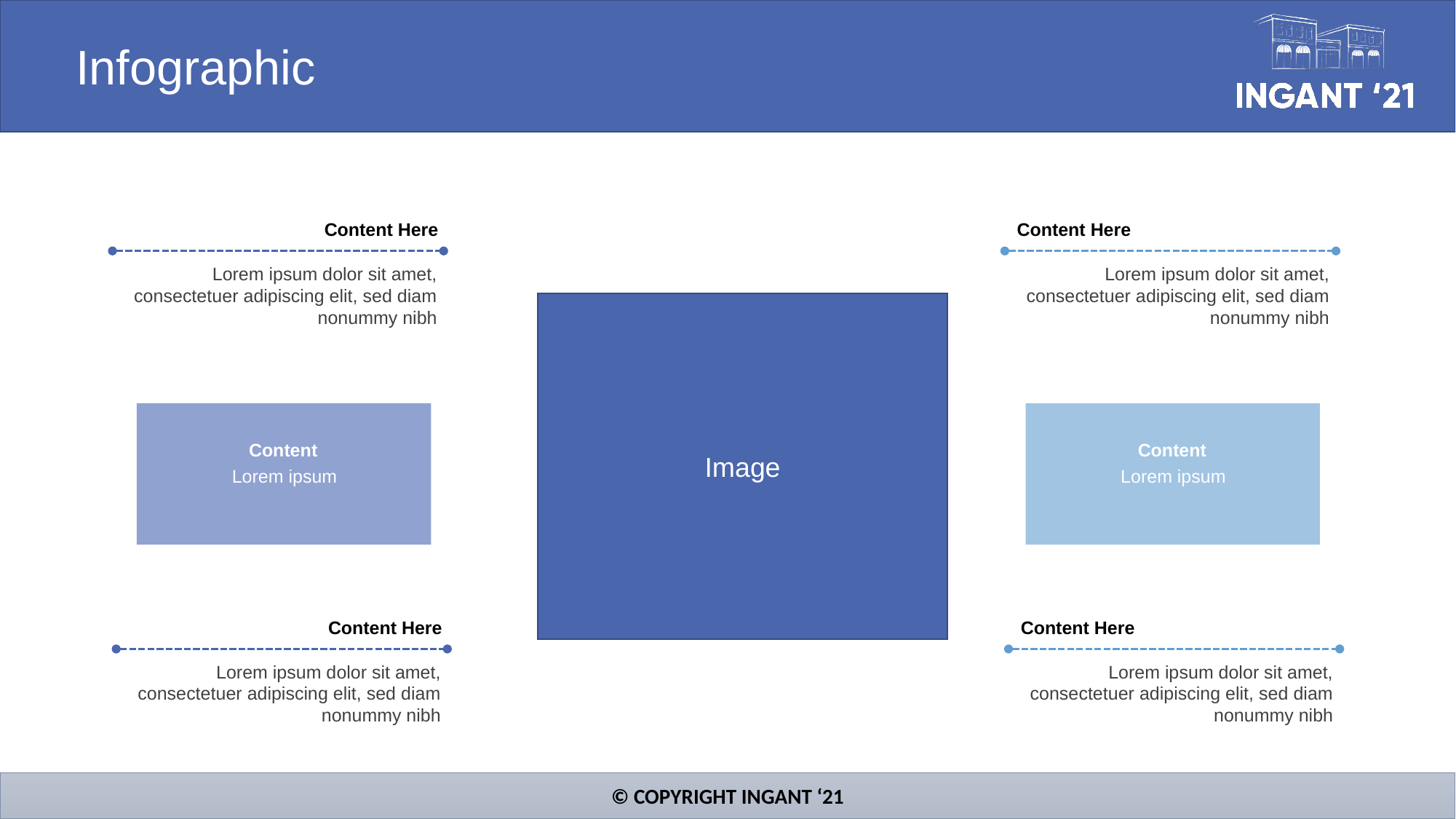

Infographic
Content Here
Lorem ipsum dolor sit amet, consectetuer adipiscing elit, sed diam nonummy nibh
Content Here
Lorem ipsum dolor sit amet, consectetuer adipiscing elit, sed diam nonummy nibh
Image

Content
Lorem ipsum
Content
Lorem ipsum
Content Here
Lorem ipsum dolor sit amet, consectetuer adipiscing elit, sed diam nonummy nibh
Content Here
Lorem ipsum dolor sit amet, consectetuer adipiscing elit, sed diam nonummy nibh